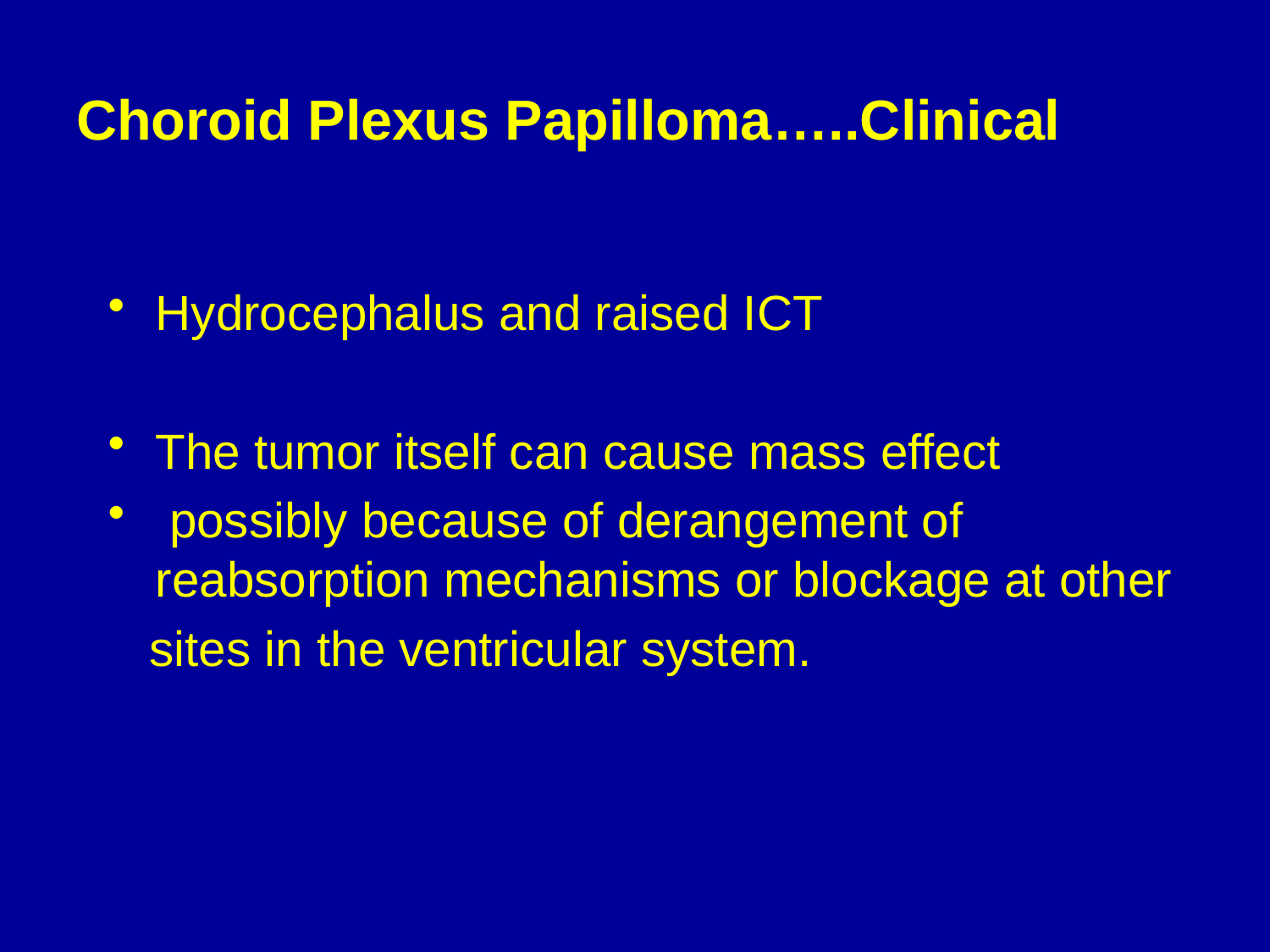

Choroid Plexus Papilloma…..Clinical
Hydrocephalus and raised ICT

The tumor itself can cause mass effect
 possibly because of derangement of reabsorption mechanisms or blockage at other
   sites in the ventricular system.